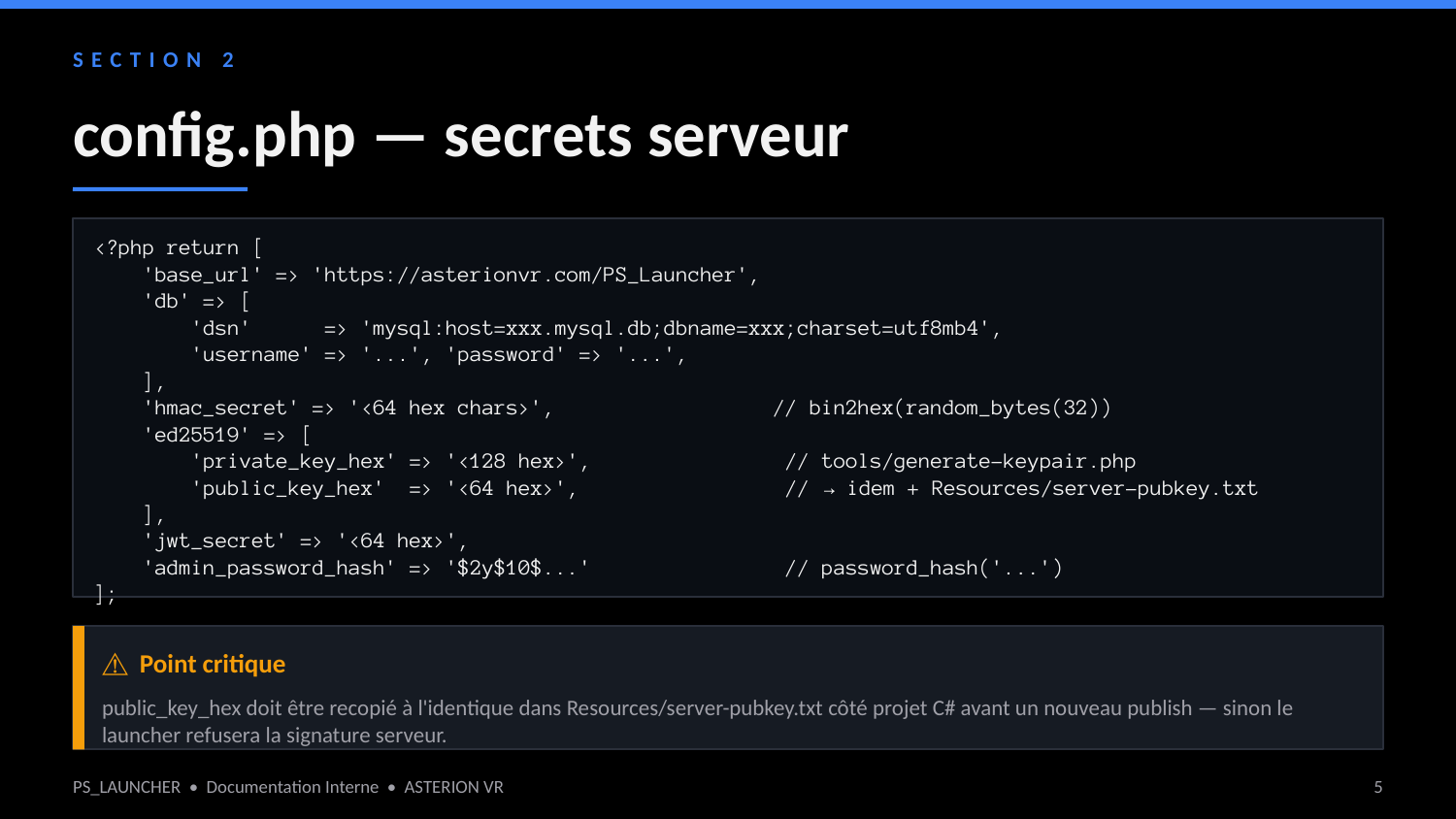

SECTION 2
config.php — secrets serveur

<?php return [
    'base_url' => 'https://asterionvr.com/PS_Launcher',
    'db' => [
        'dsn'      => 'mysql:host=xxx.mysql.db;dbname=xxx;charset=utf8mb4',
        'username' => '...', 'password' => '...',
    ],
    'hmac_secret' => '<64 hex chars>',                  // bin2hex(random_bytes(32))
    'ed25519' => [
        'private_key_hex' => '<128 hex>',                // tools/generate-keypair.php
        'public_key_hex'  => '<64 hex>',                 // → idem + Resources/server-pubkey.txt
    ],
    'jwt_secret' => '<64 hex>',
    'admin_password_hash' => '$2y$10$...'                // password_hash('...')
];

⚠  Point critique
public_key_hex doit être recopié à l'identique dans Resources/server-pubkey.txt côté projet C# avant un nouveau publish — sinon le launcher refusera la signature serveur.
PS_LAUNCHER  •  Documentation Interne  •  ASTERION VR
5